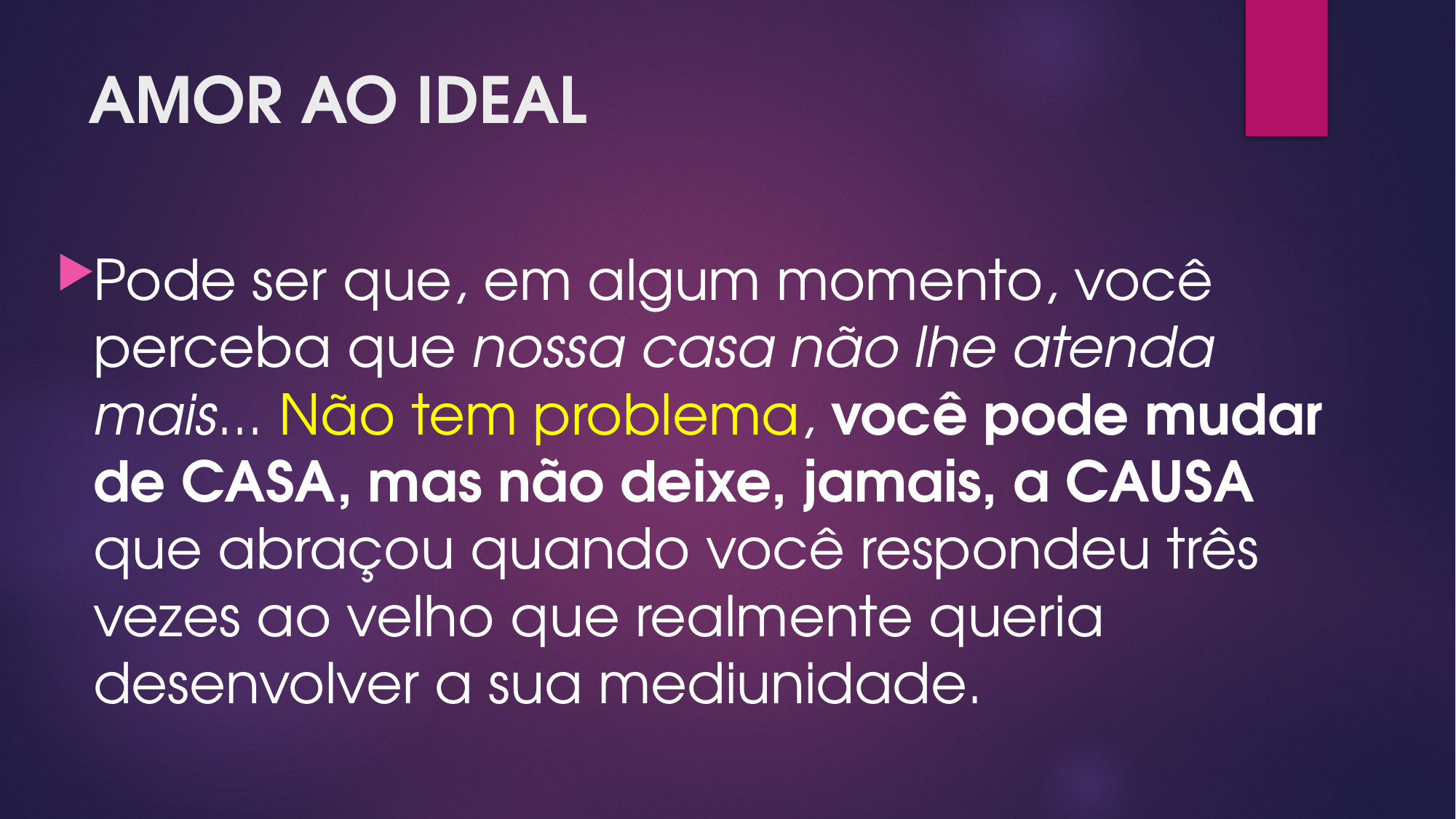

# AMOR AO IDEAL

Pode ser que, em algum momento, você perceba que nossa casa não lhe atenda mais... Não tem problema, você pode mudar de CASA, mas não deixe, jamais, a CAUSA que abraçou quando você respondeu três vezes ao velho que realmente queria desenvolver a sua mediunidade.